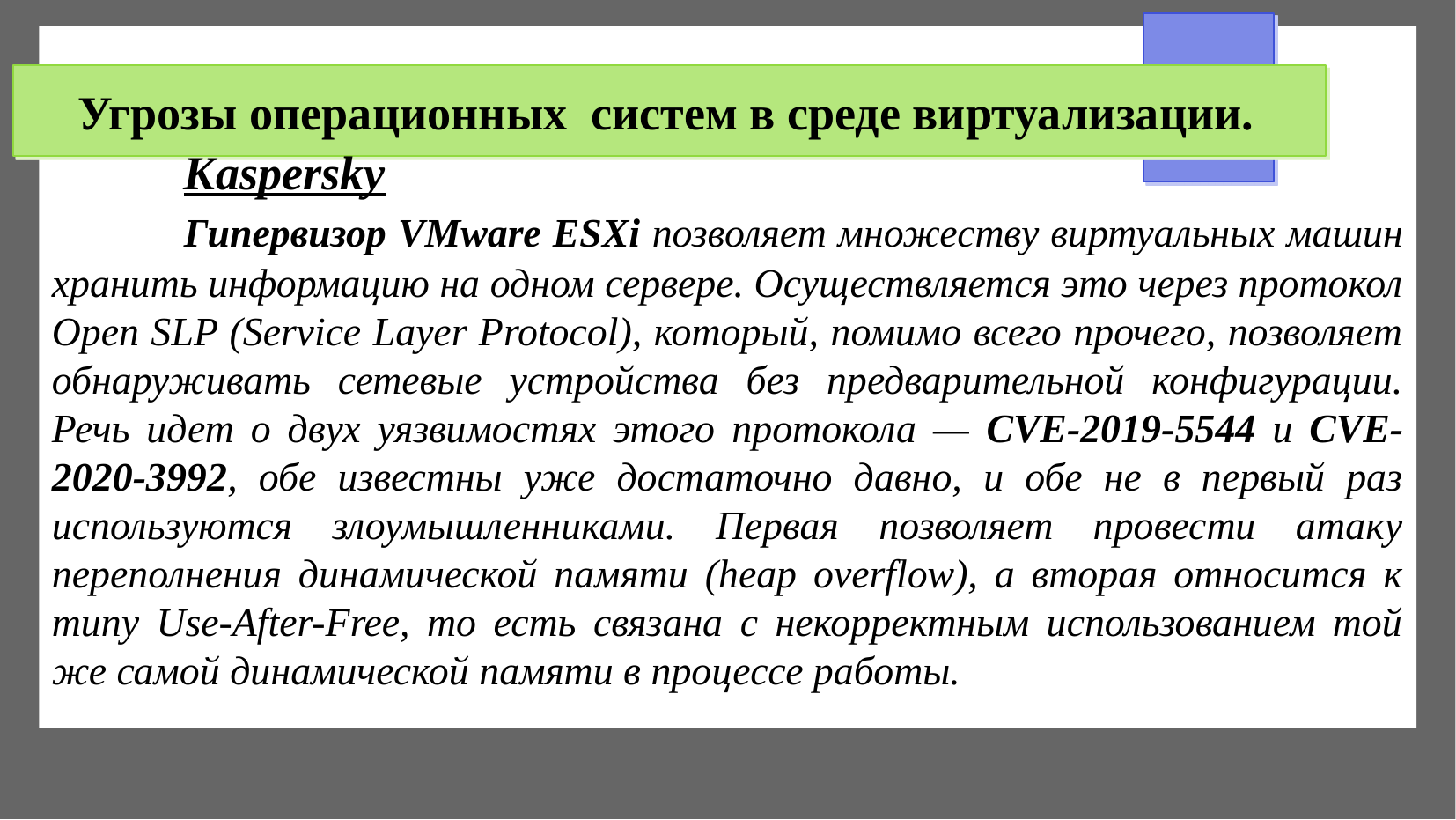

# Угрозы операционных  систем в среде виртуализации.
	Kaspersky
	Гипервизор VMware ESXi позволяет множеству виртуальных машин хранить информацию на одном сервере. Осуществляется это через протокол Open SLP (Service Layer Protocol), который, помимо всего прочего, позволяет обнаруживать сетевые устройства без предварительной конфигурации. Речь идет о двух уязвимостях этого протокола — CVE-2019-5544 и CVE-2020-3992, обе известны уже достаточно давно, и обе не в первый раз используются злоумышленниками. Первая позволяет провести атаку переполнения динамической памяти (heap overflow), а вторая относится к типу Use-After-Free, то есть связана с некорректным использованием той же самой динамической памяти в процессе работы.